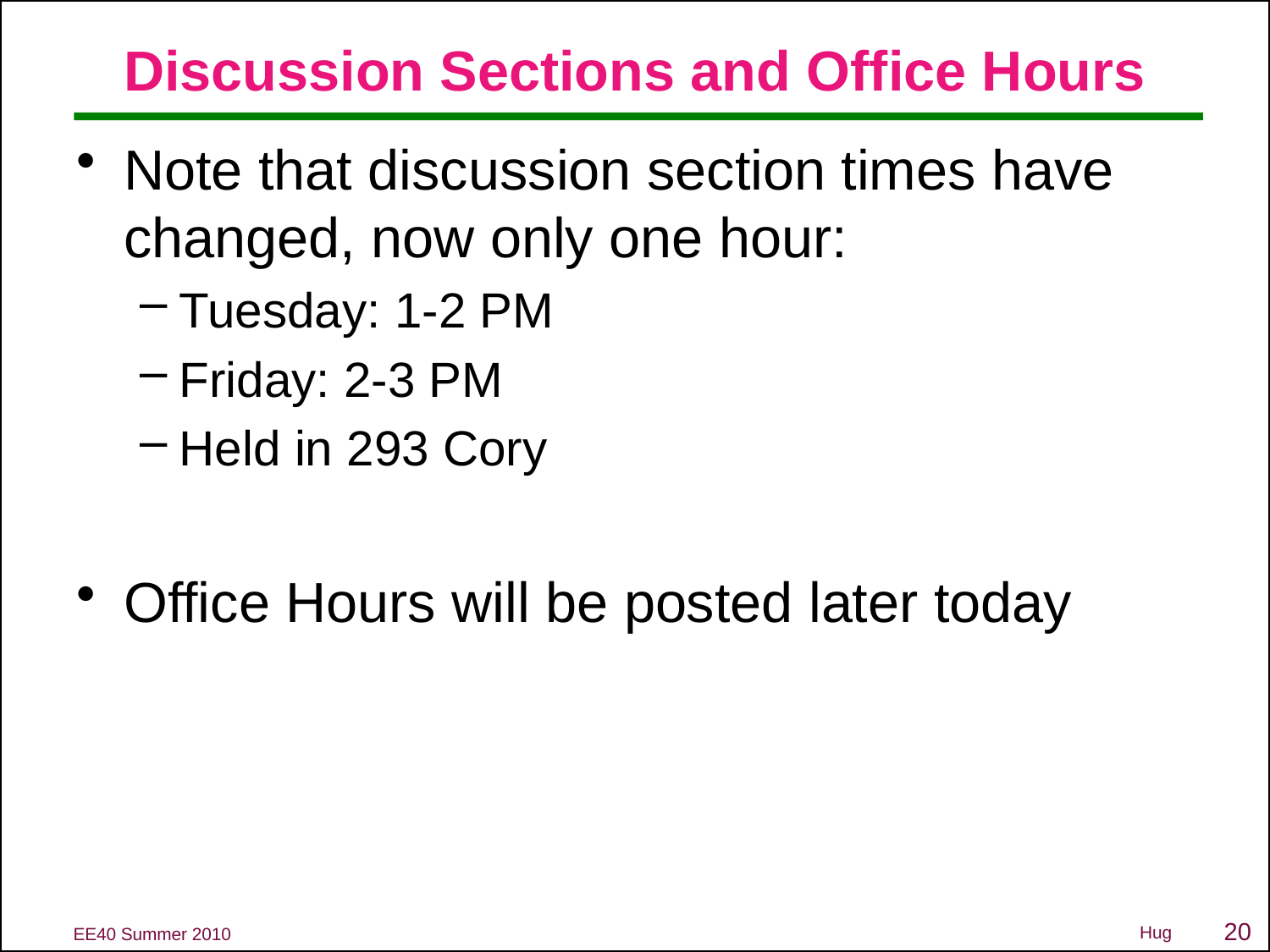

# Discussion Sections and Office Hours
Note that discussion section times have changed, now only one hour:
Tuesday: 1-2 PM
Friday: 2-3 PM
Held in 293 Cory

Office Hours will be posted later today